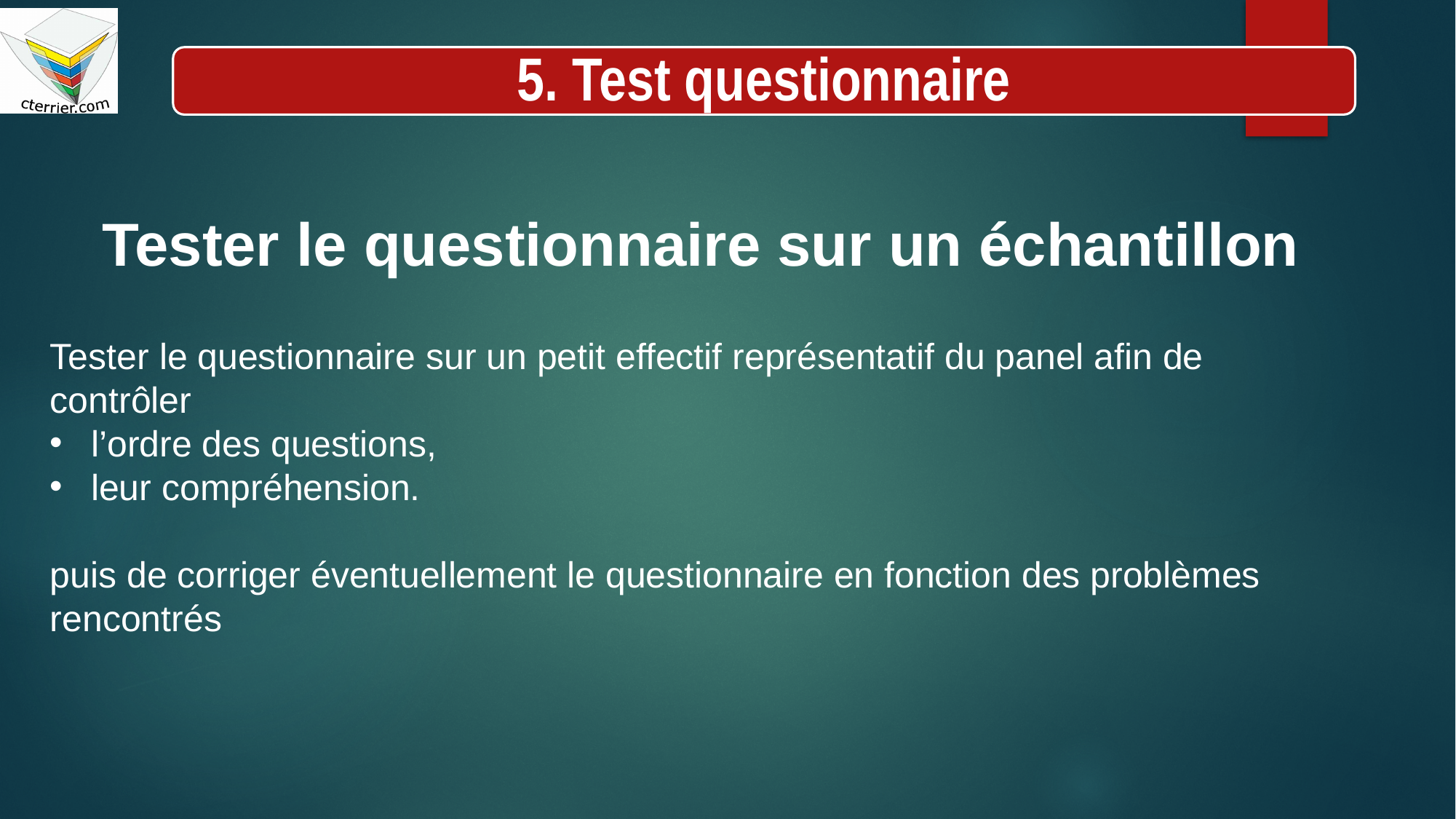

5. Test questionnaire
Tester le questionnaire sur un échantillon

Tester le questionnaire sur un petit effectif représentatif du panel afin de contrôler
l’ordre des questions,
leur compréhension.

puis de corriger éventuellement le questionnaire en fonction des problèmes rencontrés